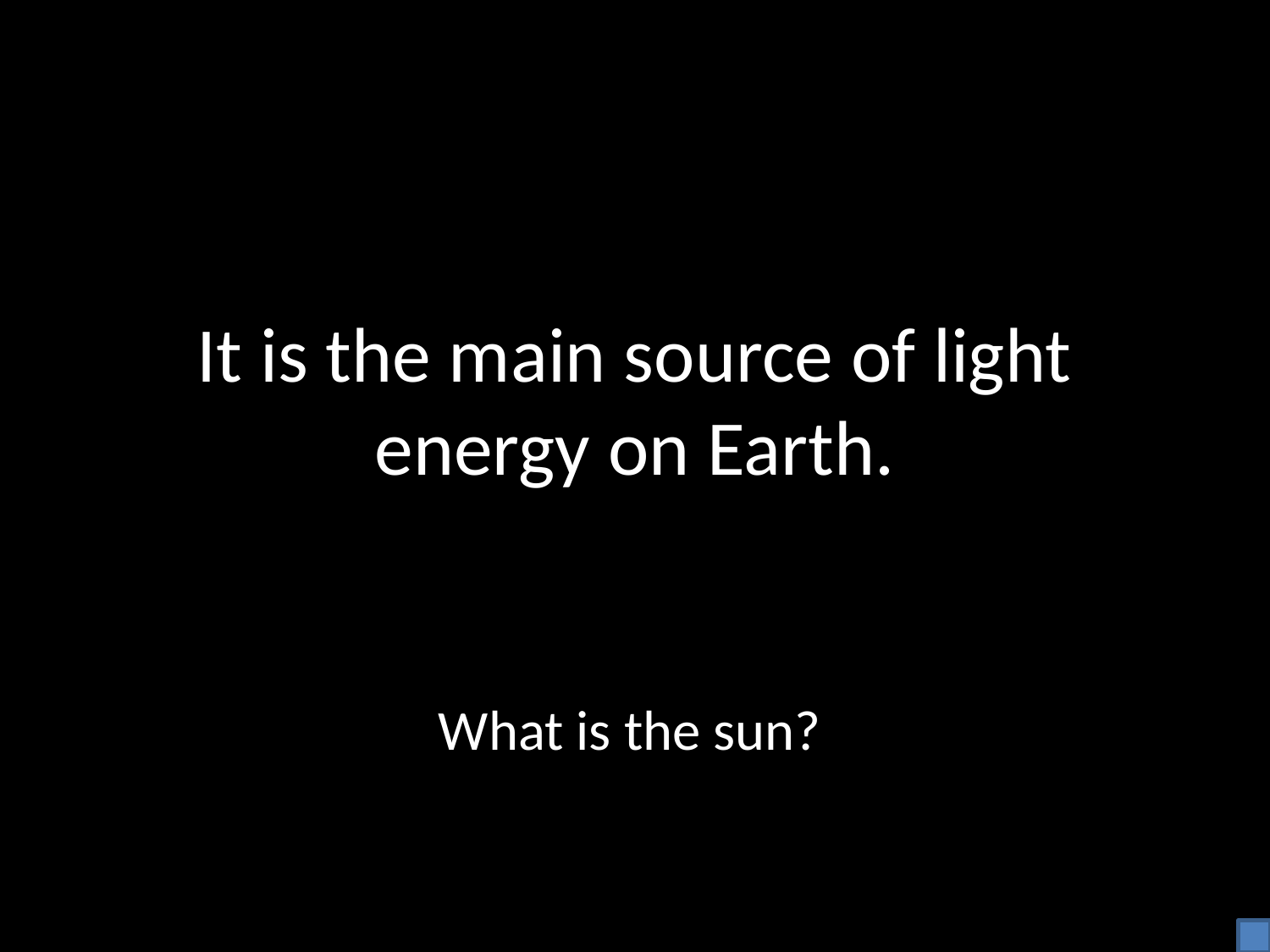

# It is the main source of light energy on Earth.
What is the sun?